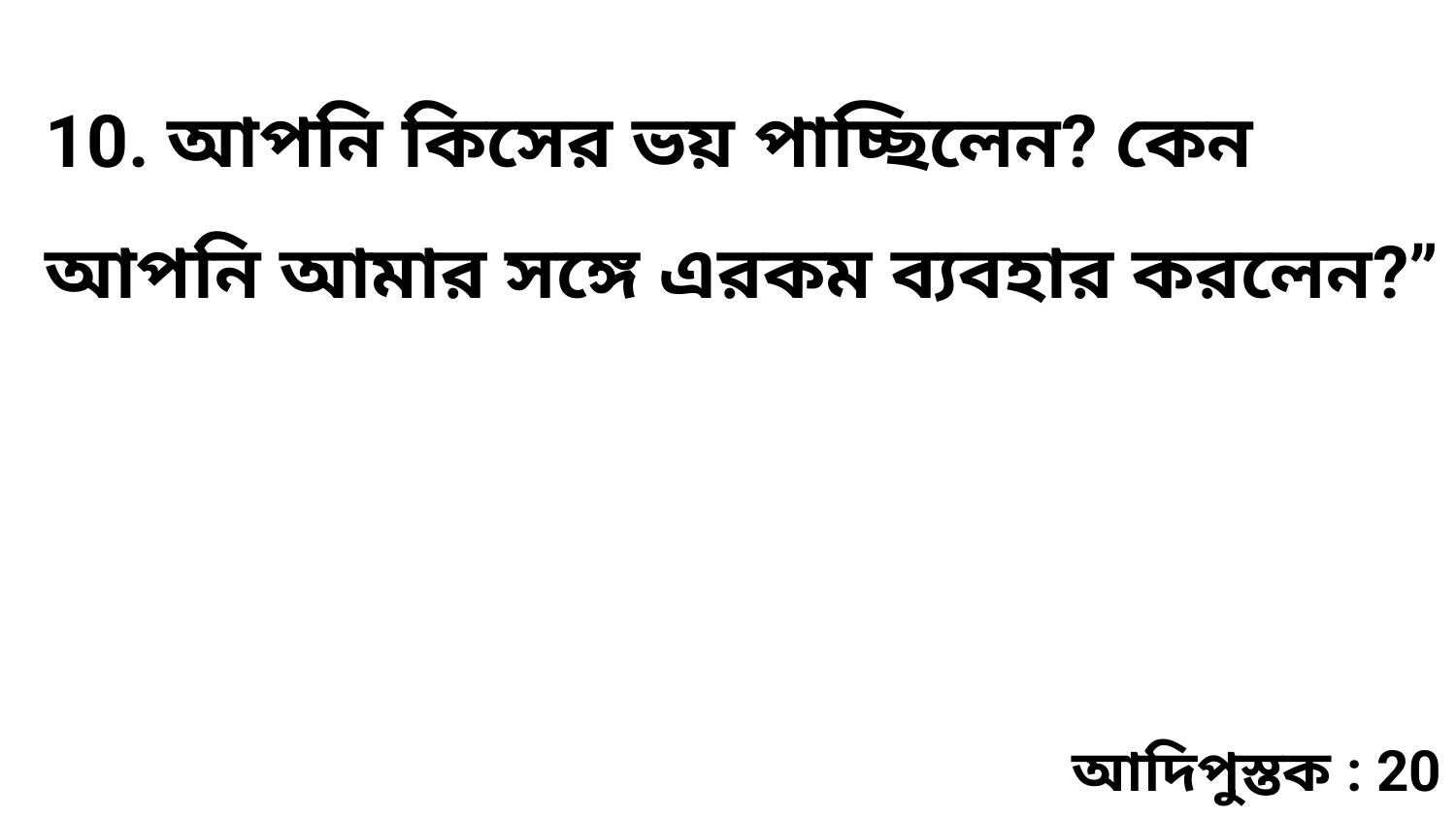

10. আপনি কিসের ভয় পাচ্ছিলেন? কেন আপনি আমার সঙ্গে এরকম ব্যবহার করলেন?”
আদিপুস্তক : 20